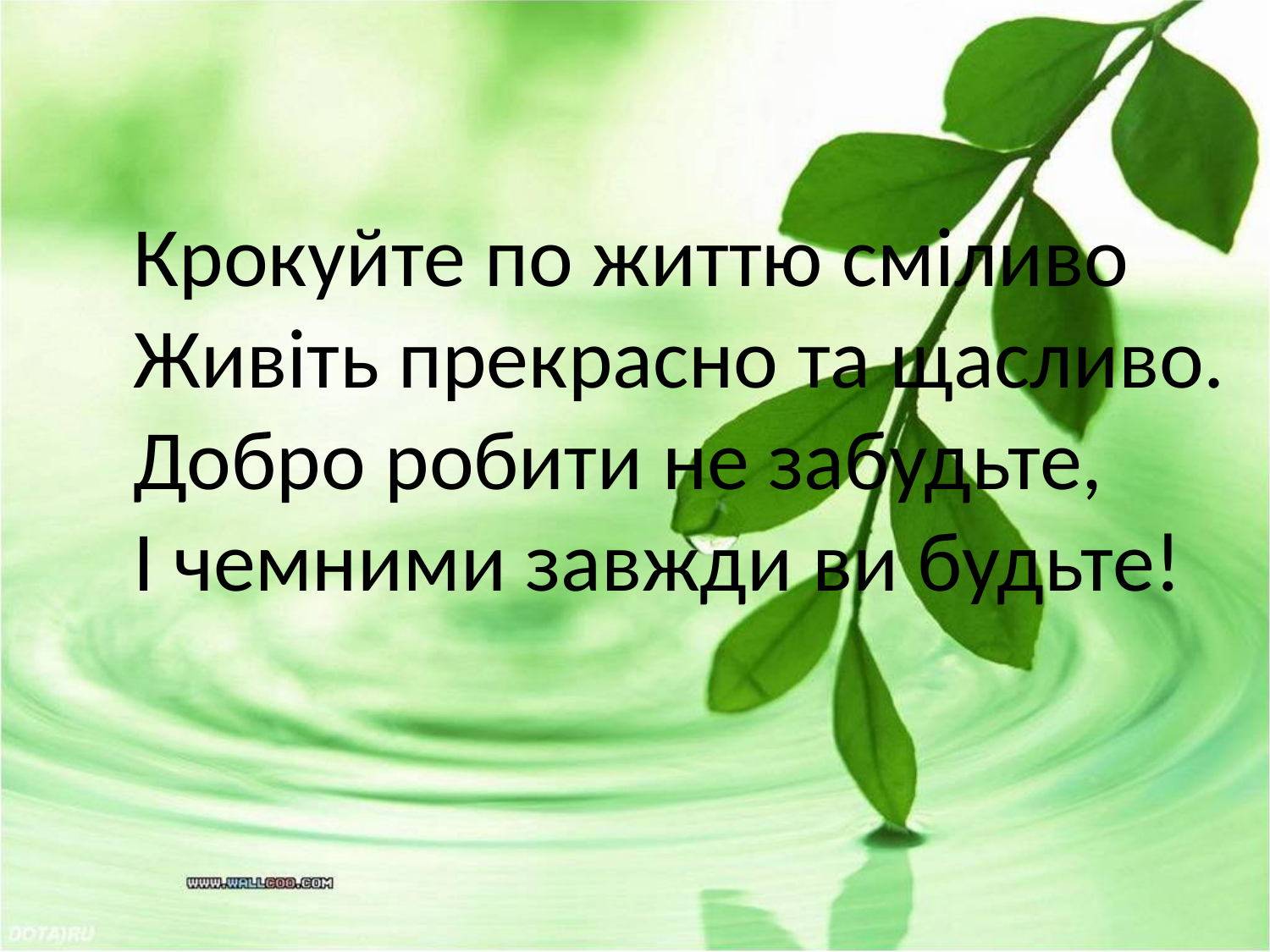

#
Крокуйте по життю сміливо
Живіть прекрасно та щасливо.
Добро робити не забудьте,
І чемними завжди ви будьте!